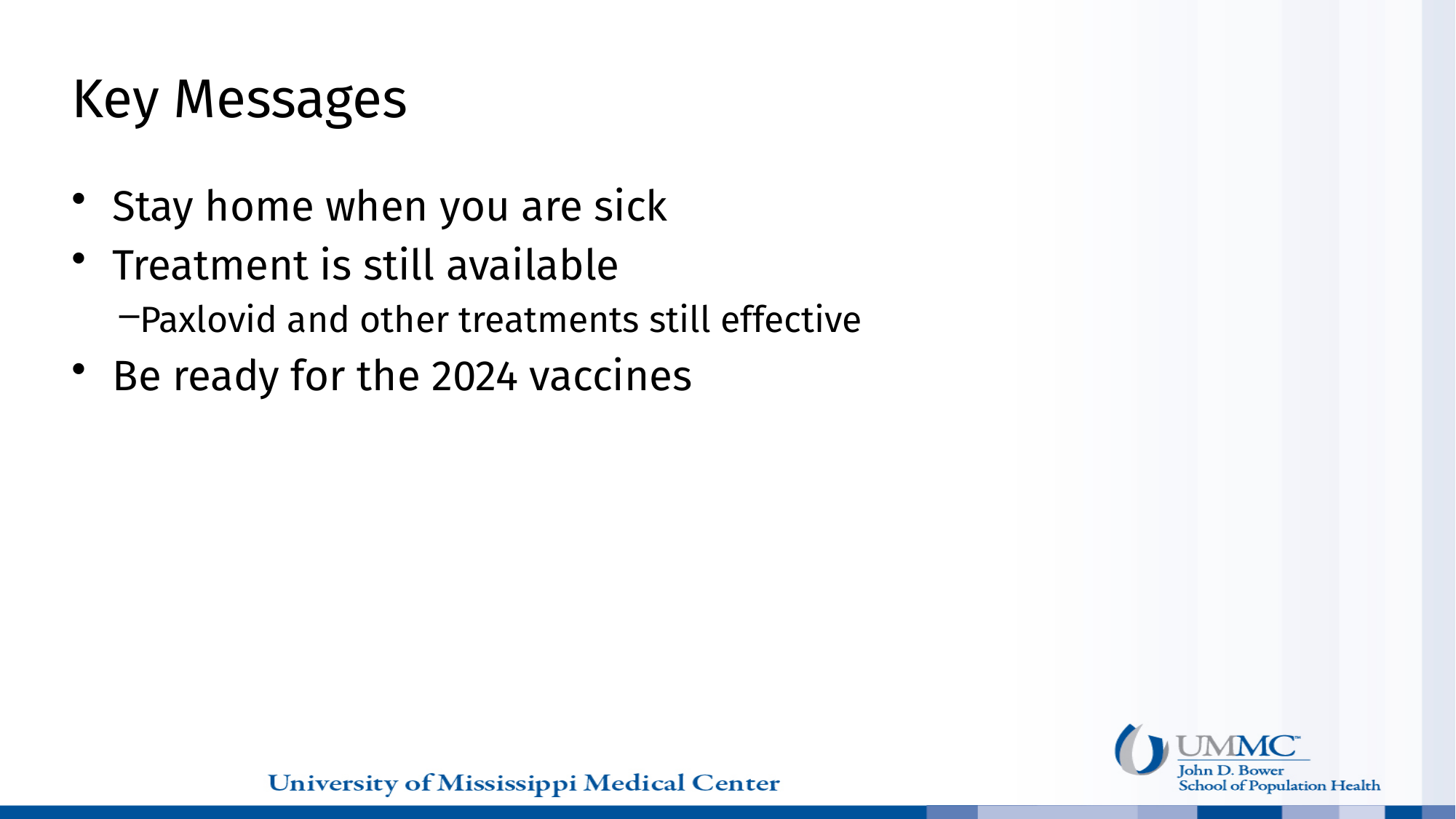

# Key Messages
Stay home when you are sick
Treatment is still available
Paxlovid and other treatments still effective
Be ready for the 2024 vaccines